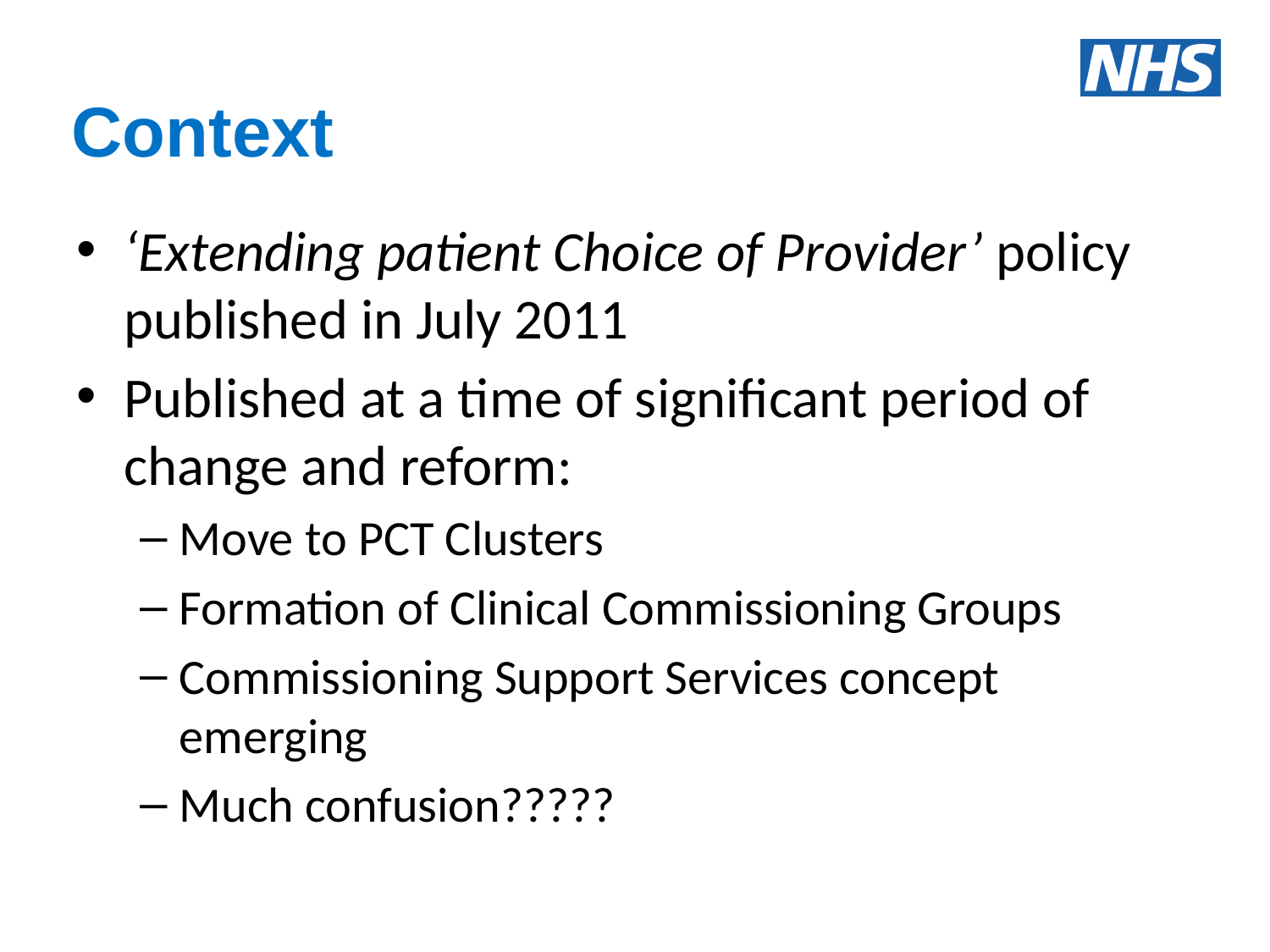

Context
‘Extending patient Choice of Provider’ policy published in July 2011
Published at a time of significant period of change and reform:
Move to PCT Clusters
Formation of Clinical Commissioning Groups
Commissioning Support Services concept emerging
Much confusion?????